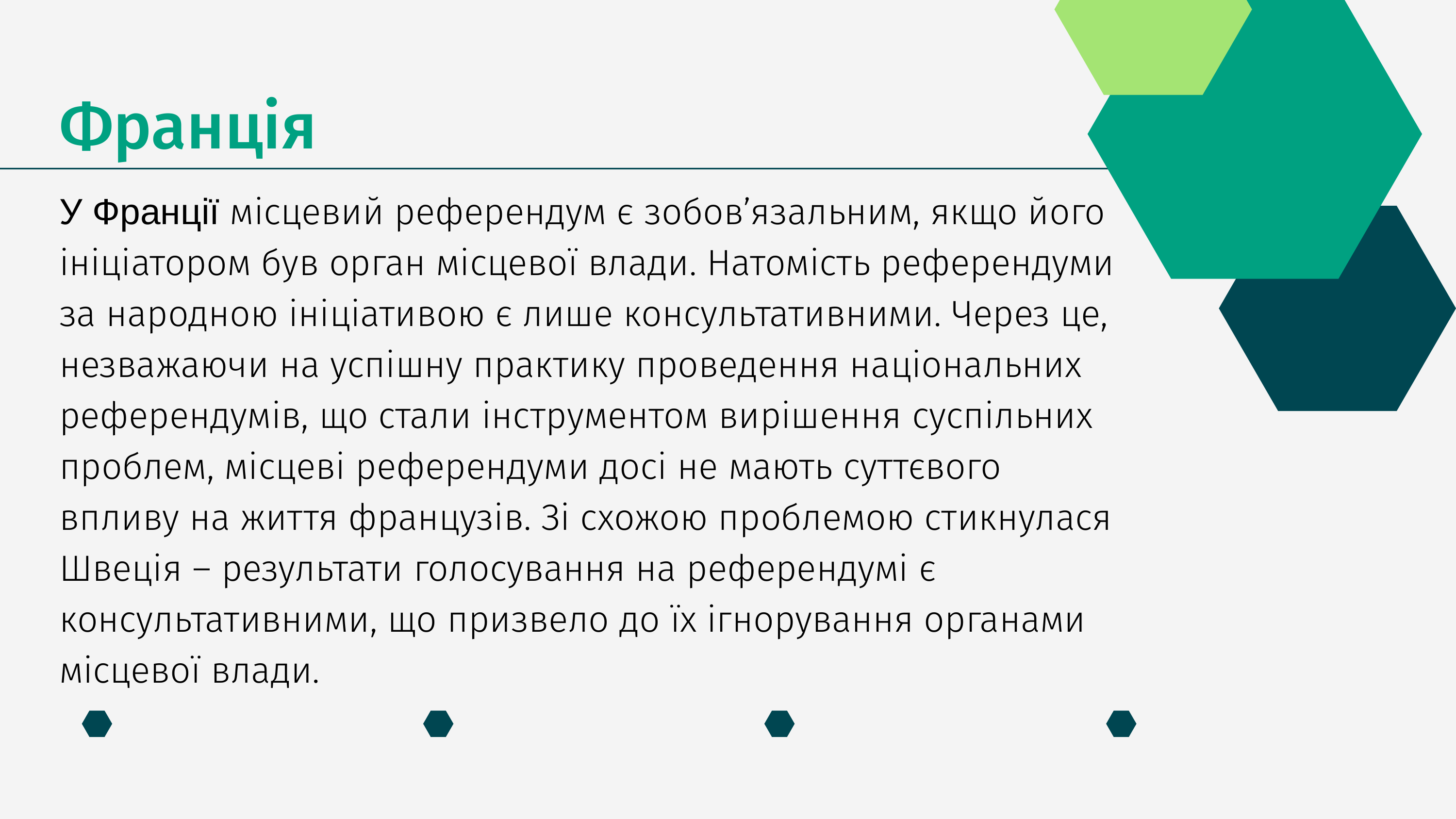

Франція
У Франції місцевий референдум є зобов’язальним, якщо його ініціатором був орган місцевої влади. Натомість референдуми за народною ініціативою є лише консультативними. Через це, незважаючи на успішну практику проведення національних референдумів, що стали інструментом вирішення суспільних проблем, місцеві референдуми досі не мають суттєвого впливу на життя французів. Зі схожою проблемою стикнулася Швеція – результати голосування на референдумі є консультативними, що призвело до їх ігнорування органами місцевої влади.